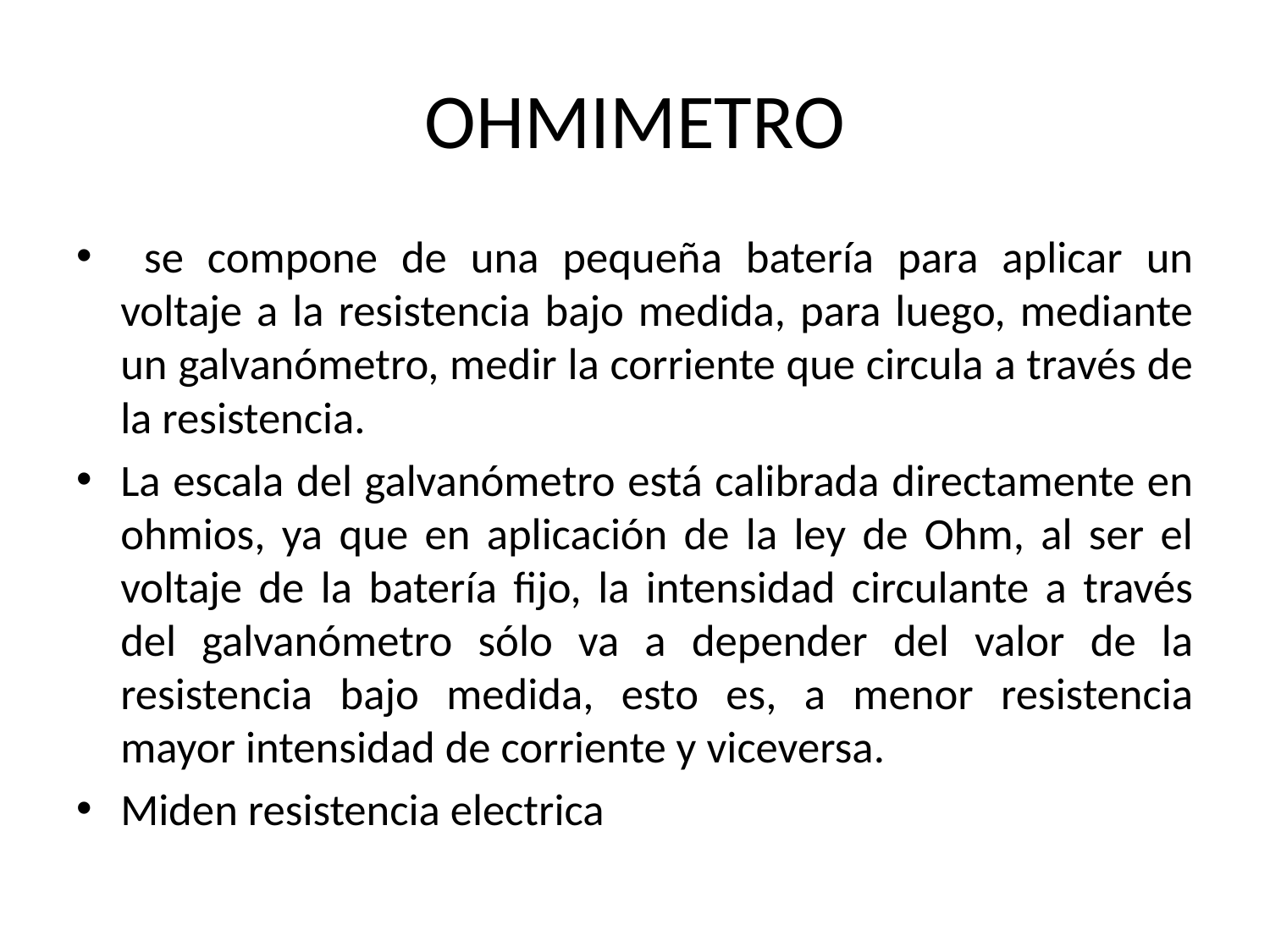

# OHMIMETRO
 se compone de una pequeña batería para aplicar un voltaje a la resistencia bajo medida, para luego, mediante un galvanómetro, medir la corriente que circula a través de la resistencia.
La escala del galvanómetro está calibrada directamente en ohmios, ya que en aplicación de la ley de Ohm, al ser el voltaje de la batería fijo, la intensidad circulante a través del galvanómetro sólo va a depender del valor de la resistencia bajo medida, esto es, a menor resistencia mayor intensidad de corriente y viceversa.
Miden resistencia electrica